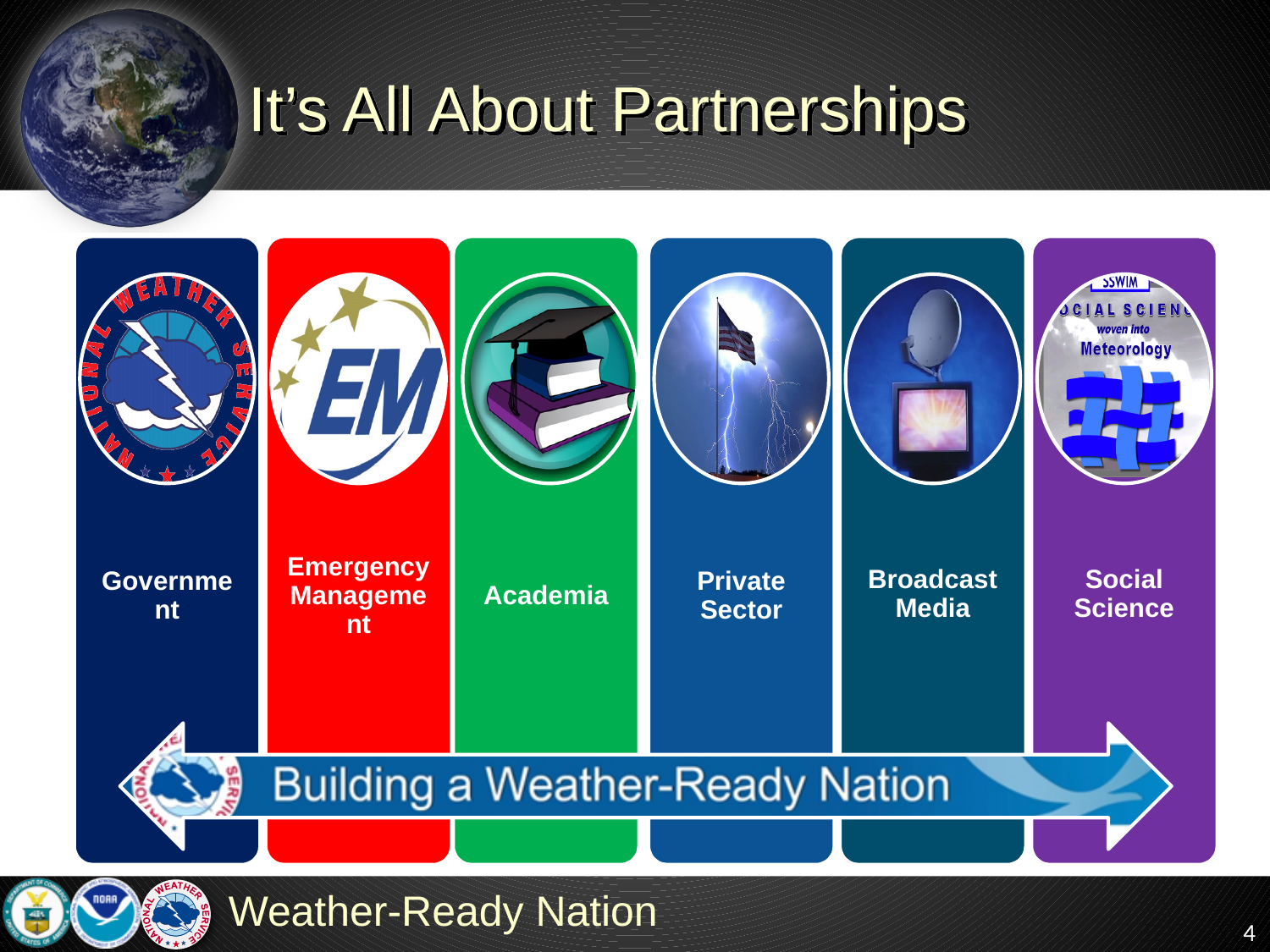

It’s All About Partnerships

Government

Emergency Management

Academia

Private Sector

Broadcast Media

Social Science

4